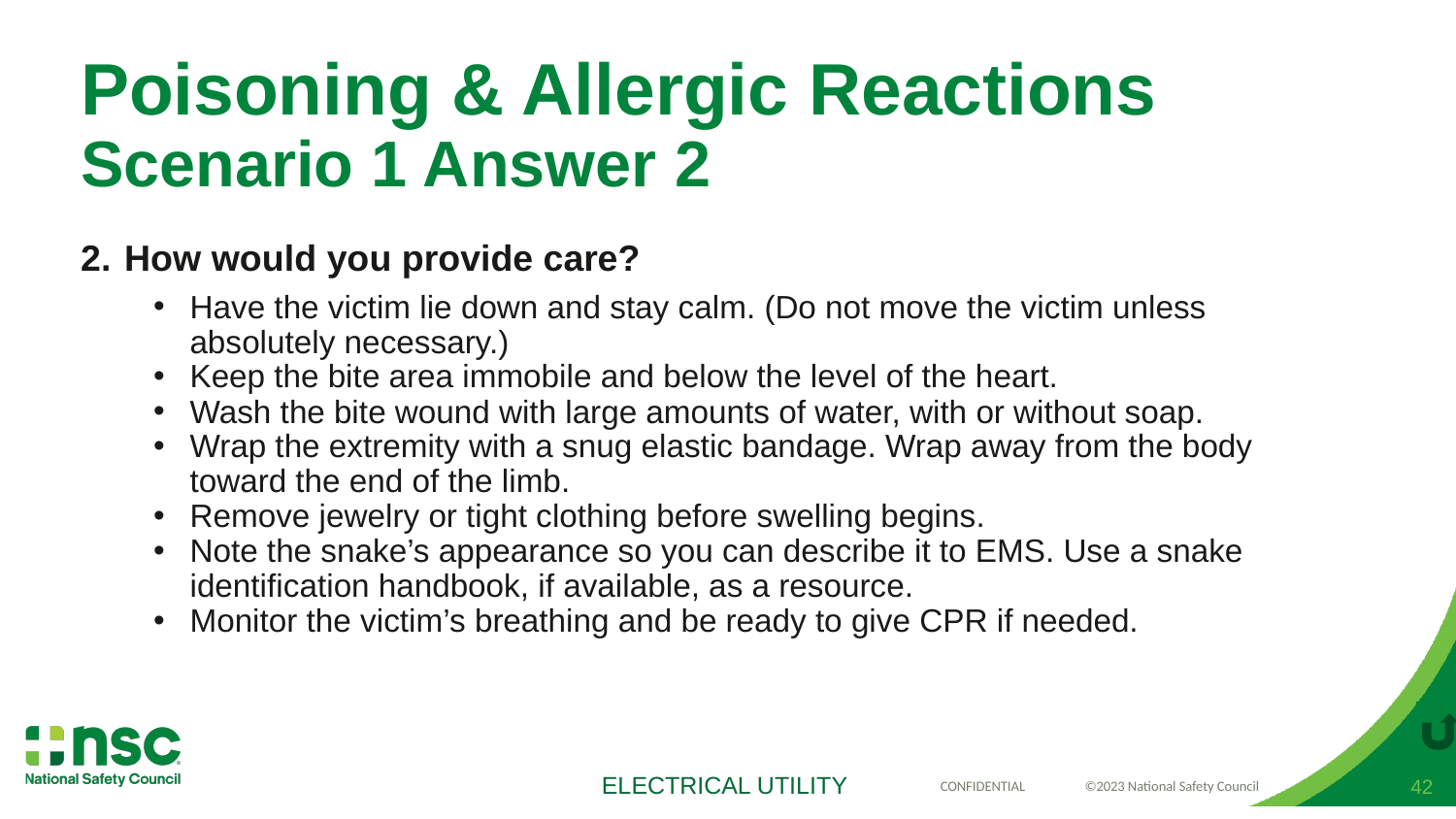

# Poisoning & Allergic Reactions Scenario 1 Answer 2
How would you provide care?
Have the victim lie down and stay calm. (Do not move the victim unless absolutely necessary.)
Keep the bite area immobile and below the level of the heart.
Wash the bite wound with large amounts of water, with or without soap.
Wrap the extremity with a snug elastic bandage. Wrap away from the body toward the end of the limb.
Remove jewelry or tight clothing before swelling begins.
Note the snake’s appearance so you can describe it to EMS. Use a snake identification handbook, if available, as a resource.
Monitor the victim’s breathing and be ready to give CPR if needed.